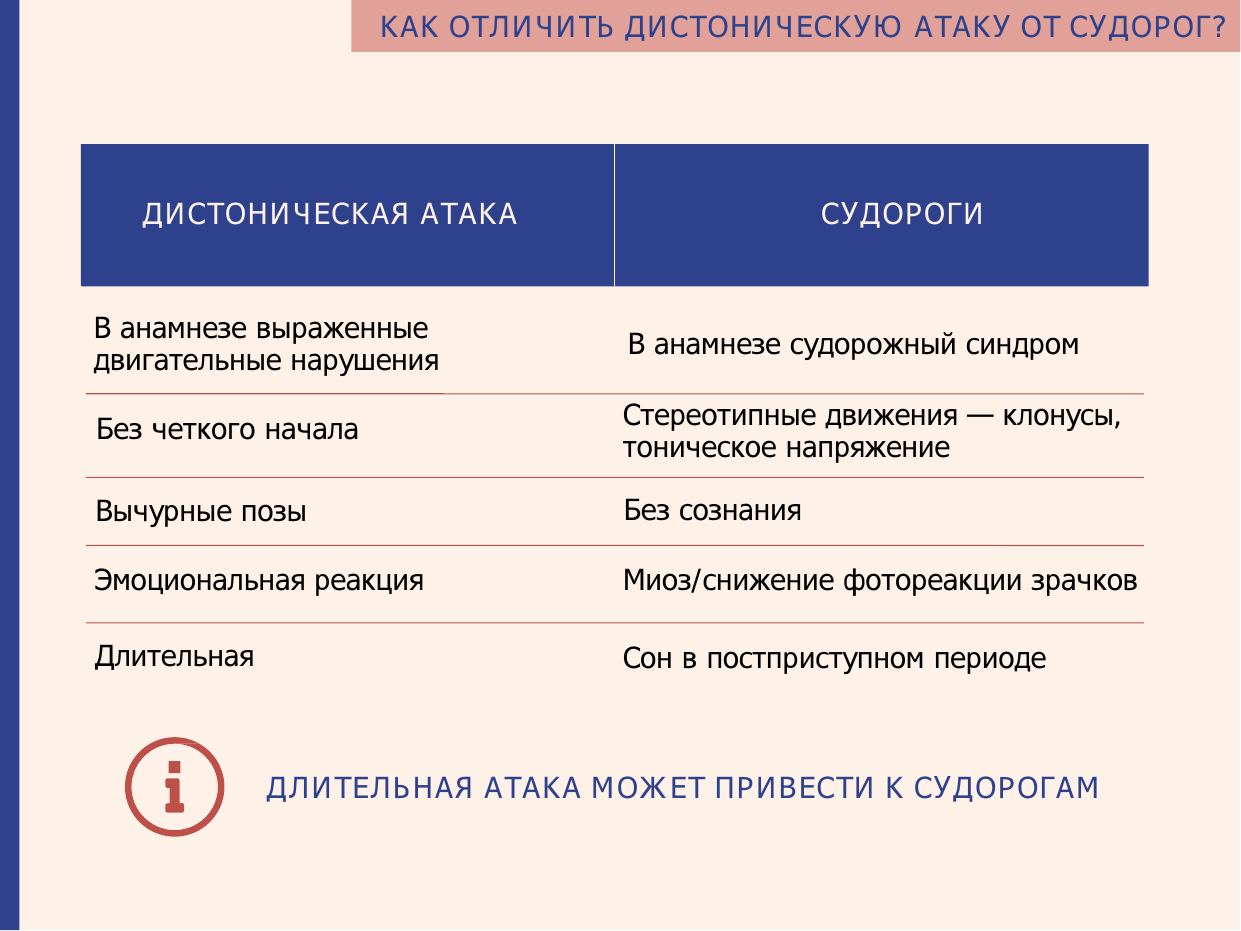

КАК ОТЛИЧИТЬ ДИСТОНИЧЕСКУЮ АТАКУ ОТ СУДОРОГ?

ДИСТОНИЧЕСКАЯ АТАКА
СУДОРОГИ
В анамнезе выраженные двигательные нарушения
В анамнезе судорожный синдром

Стереотипные движения — клонусы, тоническое напряжение
Без четкого начала
Без сознания
Вычурные позы
Эмоциональная реакция
Миоз/снижение фотореакции зрачков
Длительная
Сон в постприступном периоде

ДЛИТЕЛЬНАЯ АТАКА МОЖЕТ ПРИВЕСТИ К СУДОРОГАМ